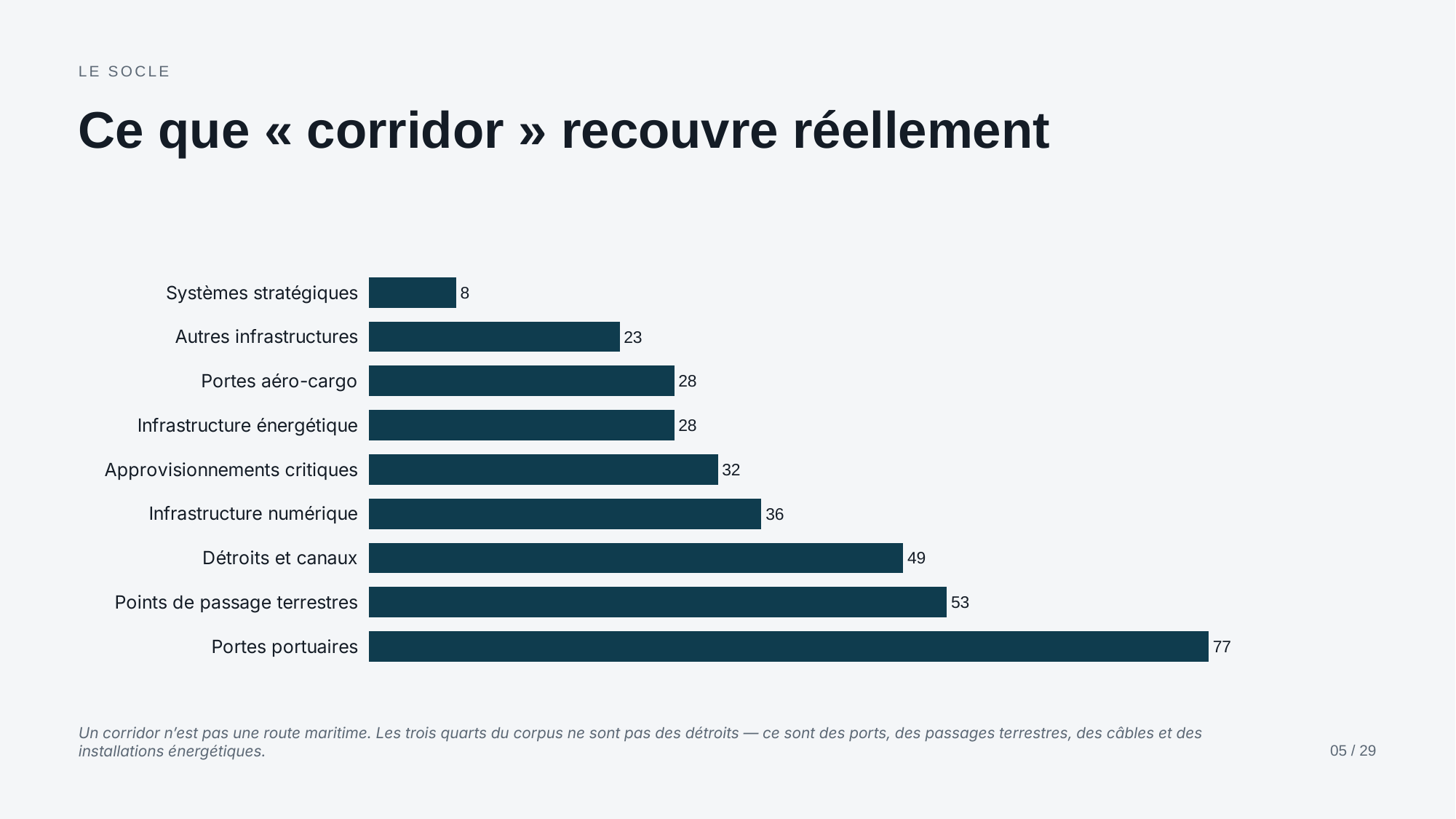

LE SOCLE
Ce que « corridor » recouvre réellement

### Chart

| Category | objets |
|---|---|
| Portes portuaires | 77.0 |
| Points de passage terrestres | 53.0 |
| Détroits et canaux | 49.0 |
| Infrastructure numérique | 36.0 |
| Approvisionnements critiques | 32.0 |
| Infrastructure énergétique | 28.0 |
| Portes aéro-cargo | 28.0 |
| Autres infrastructures | 23.0 |
| Systèmes stratégiques | 8.0 |
Un corridor n’est pas une route maritime. Les trois quarts du corpus ne sont pas des détroits — ce sont des ports, des passages terrestres, des câbles et des installations énergétiques.
05 / 29